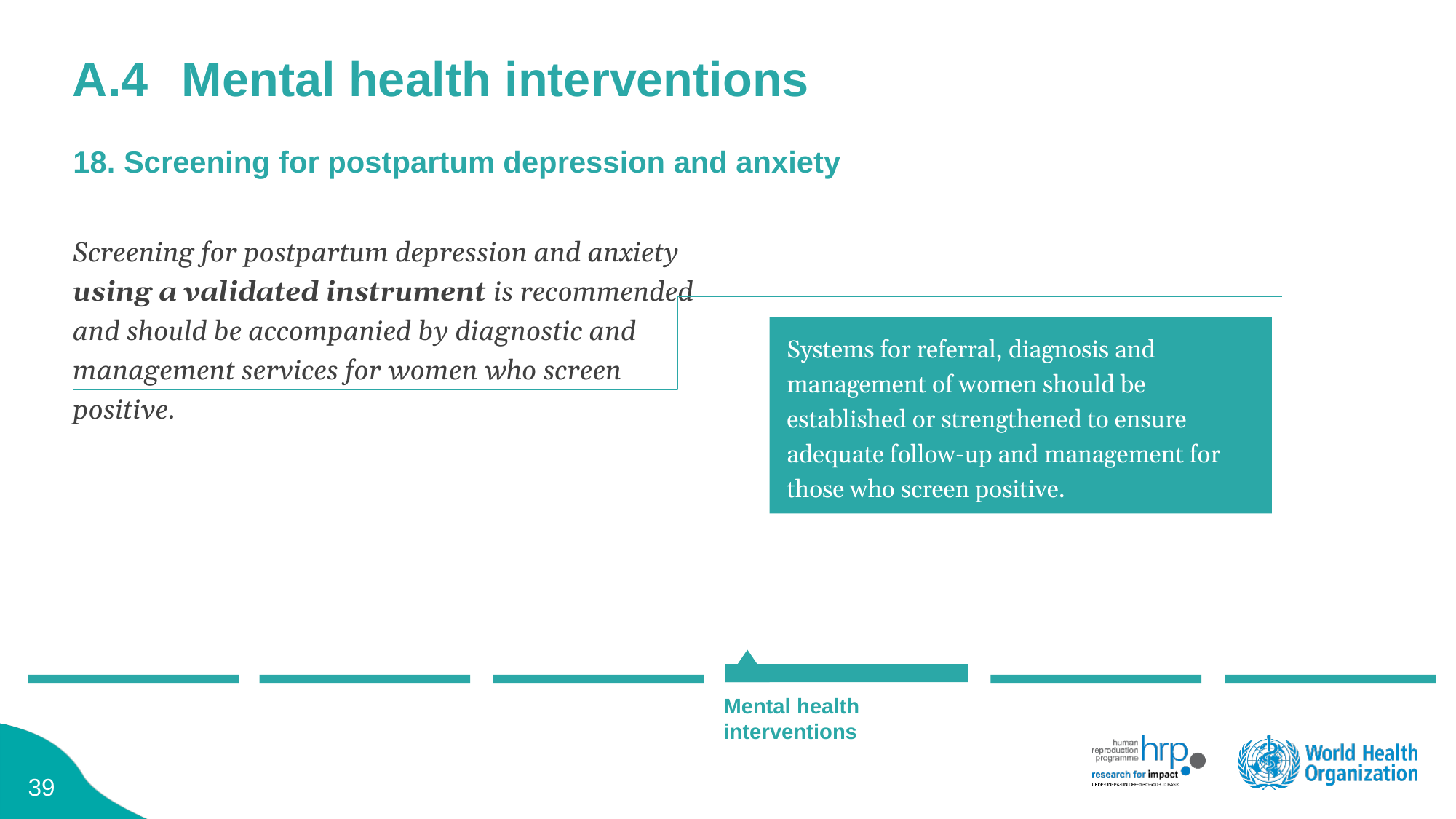

# A.4	Mental health interventions
18. Screening for postpartum depression and anxiety
Screening for postpartum depression and anxiety using a validated instrument is recommended and should be accompanied by diagnostic and management services for women who screen positive.

Systems for referral, diagnosis and management of women should be established or strengthened to ensure adequate follow-up and management for those who screen positive.

Mental health interventions
39